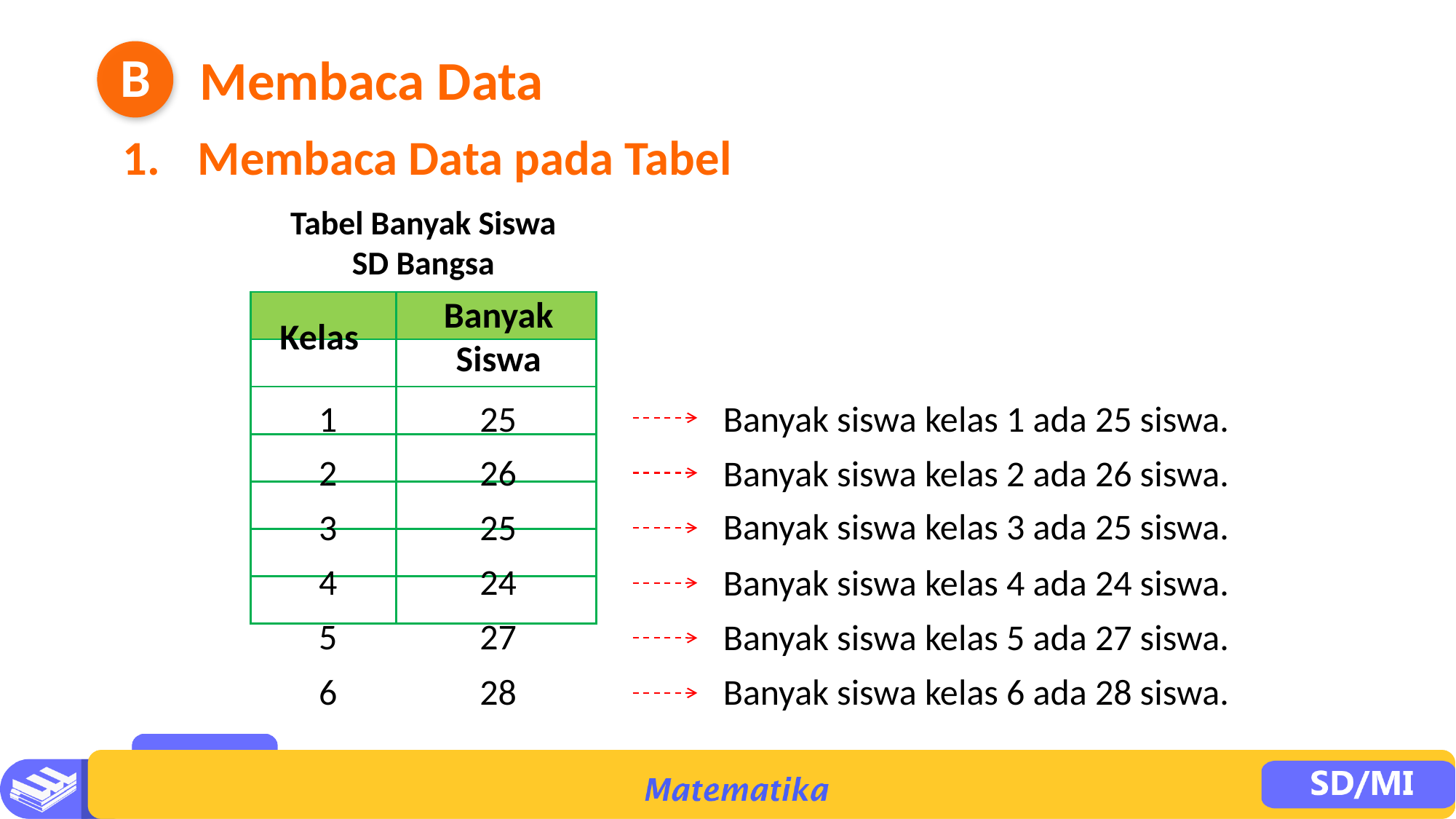

B

Membaca Data
1.	Membaca Data pada Tabel
Tabel Banyak Siswa SD Bangsa
Banyak Siswa
|  |  |
| --- | --- |
|  |  |
|  |  |
|  |  |
|  |  |
|  |  |
|  |  |
Kelas
       1		25
Banyak siswa kelas 1 ada 25 siswa.
       2		26
Banyak siswa kelas 2 ada 26 siswa.
Banyak siswa kelas 3 ada 25 siswa.
       3		25
       4		24
Banyak siswa kelas 4 ada 24 siswa.
       5		27
Banyak siswa kelas 5 ada 27 siswa.
       6		28
Banyak siswa kelas 6 ada 28 siswa.